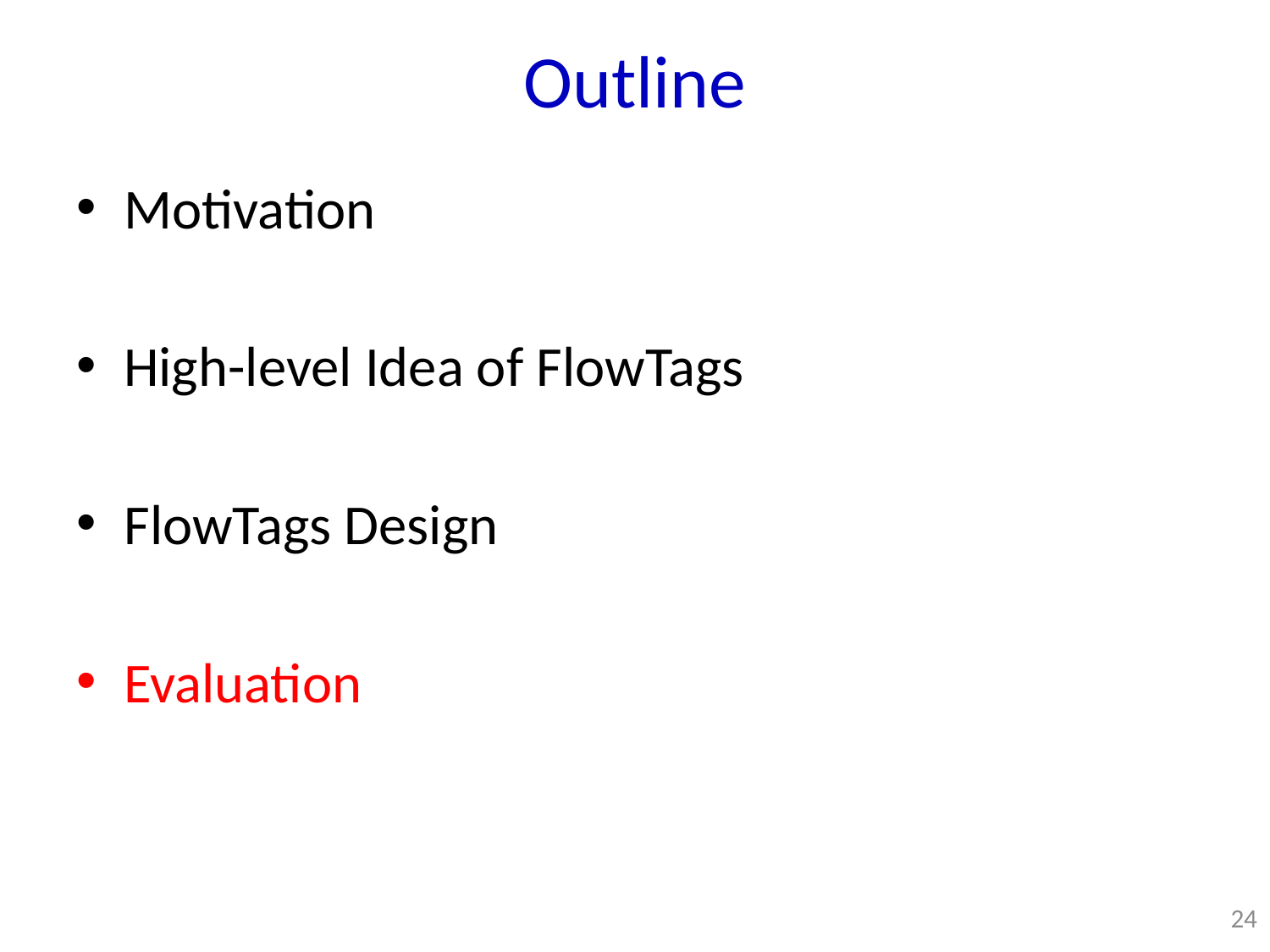

# Outline
Motivation

High-level Idea of FlowTags

FlowTags Design

Evaluation
24